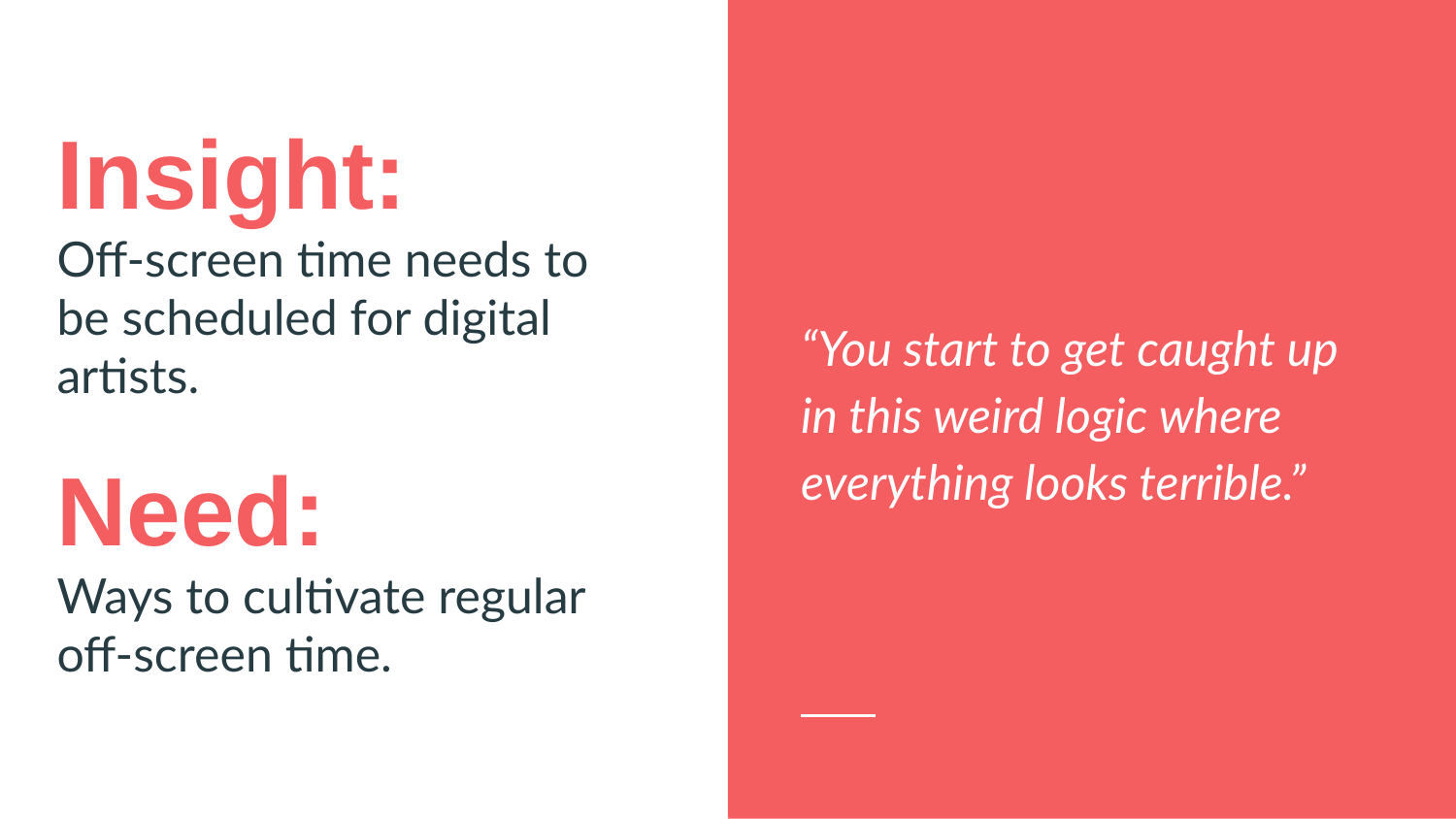

Insight:
Off-screen time needs to be scheduled for digital artists.

“You start to get caught up in this weird logic where everything looks terrible.”
Need:
Ways to cultivate regular off-screen time.